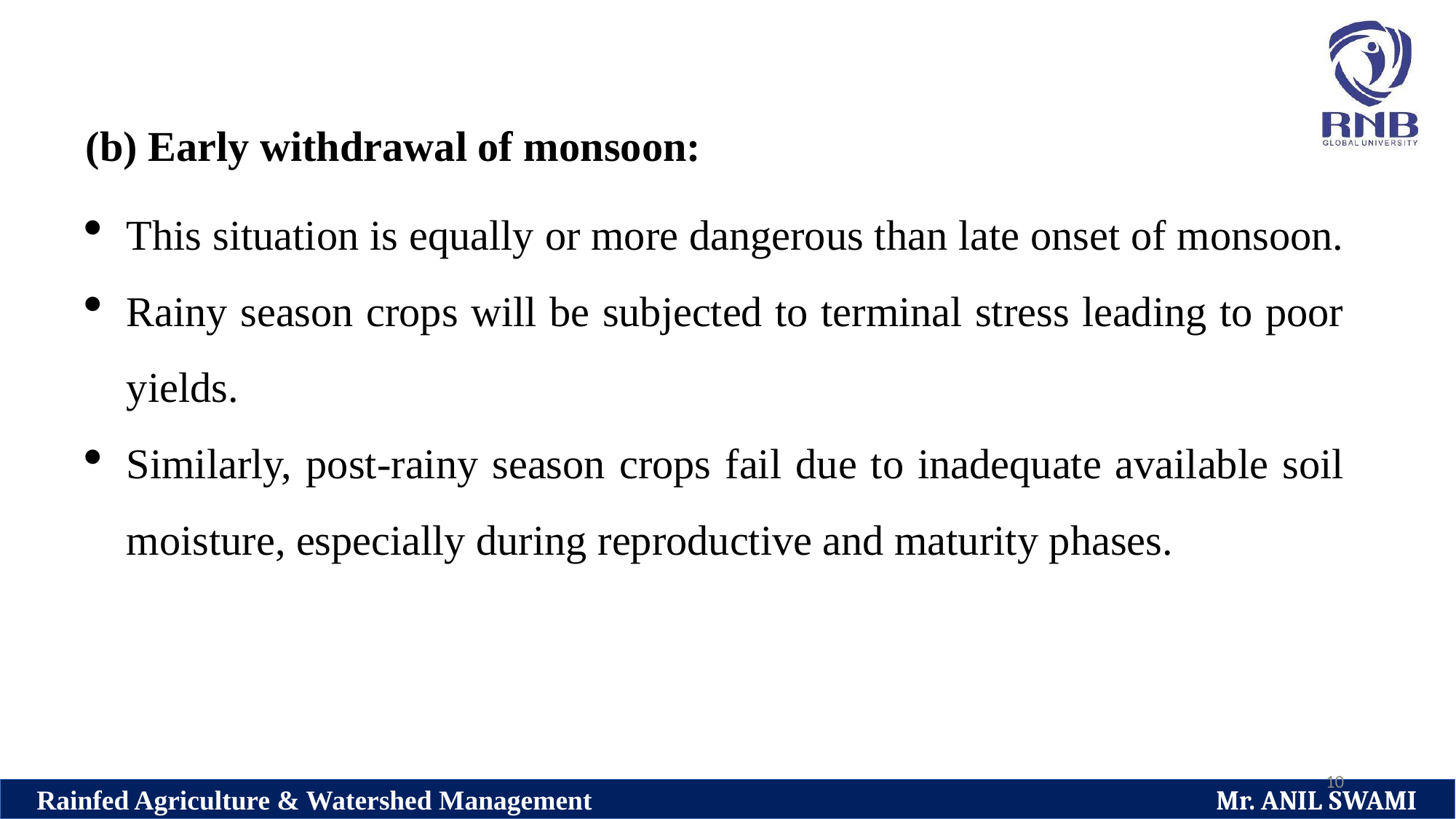

(b) Early withdrawal of monsoon:
This situation is equally or more dangerous than late onset of monsoon.
Rainy season crops will be subjected to terminal stress leading to poor yields.
Similarly, post-rainy season crops fail due to inadequate available soil moisture, especially during reproductive and maturity phases.
10